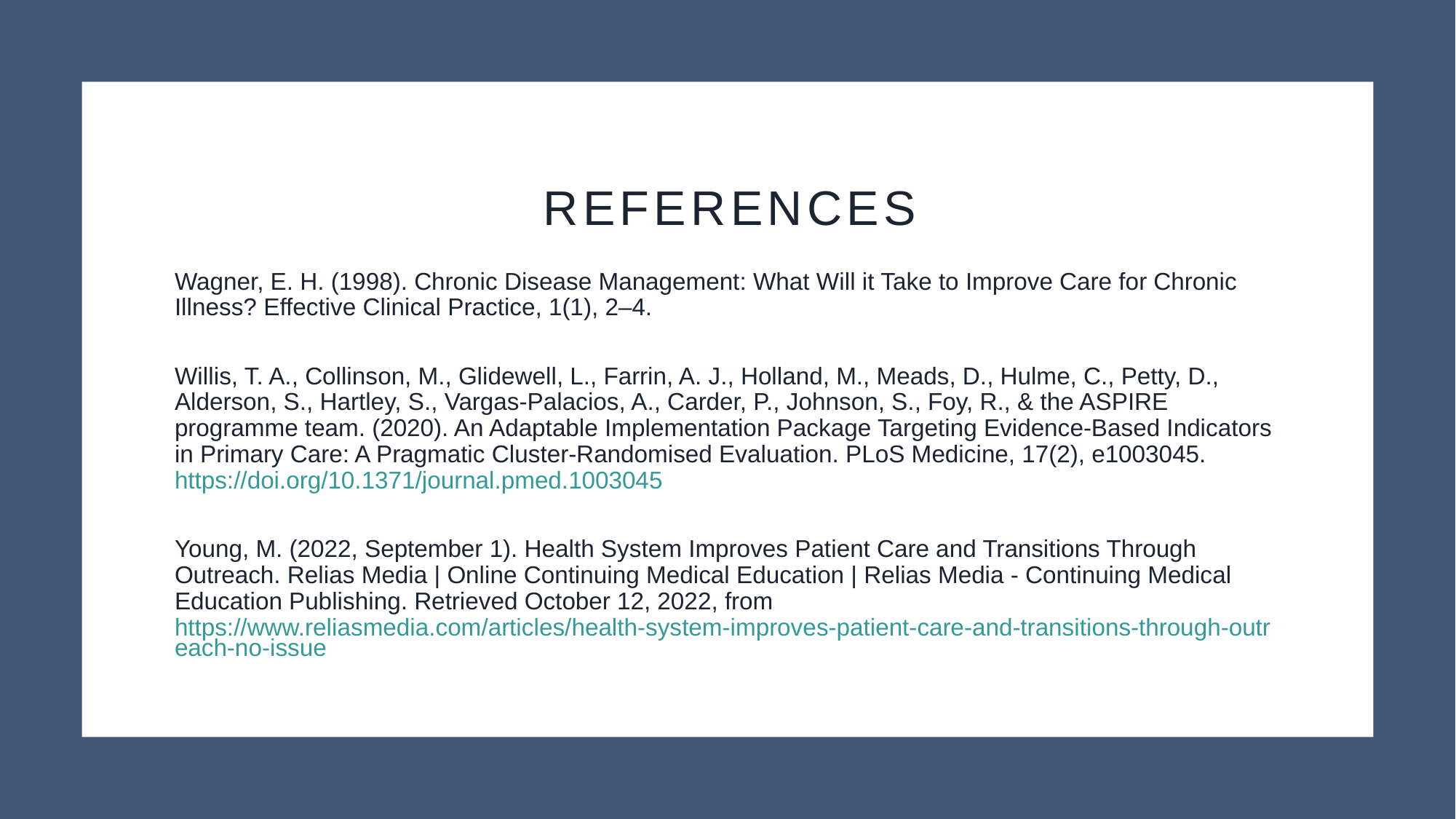

# References
Wagner, E. H. (1998). Chronic Disease Management: What Will it Take to Improve Care for Chronic Illness? Effective Clinical Practice, 1(1), 2–4.
Willis, T. A., Collinson, M., Glidewell, L., Farrin, A. J., Holland, M., Meads, D., Hulme, C., Petty, D., Alderson, S., Hartley, S., Vargas-Palacios, A., Carder, P., Johnson, S., Foy, R., & the ASPIRE programme team. (2020). An Adaptable Implementation Package Targeting Evidence-Based Indicators in Primary Care: A Pragmatic Cluster-Randomised Evaluation. PLoS Medicine, 17(2), e1003045. https://doi.org/10.1371/journal.pmed.1003045
Young, M. (2022, September 1). Health System Improves Patient Care and Transitions Through Outreach. Relias Media | Online Continuing Medical Education | Relias Media - Continuing Medical Education Publishing. Retrieved October 12, 2022, from https://www.reliasmedia.com/articles/health-system-improves-patient-care-and-transitions-through-outreach-no-issue